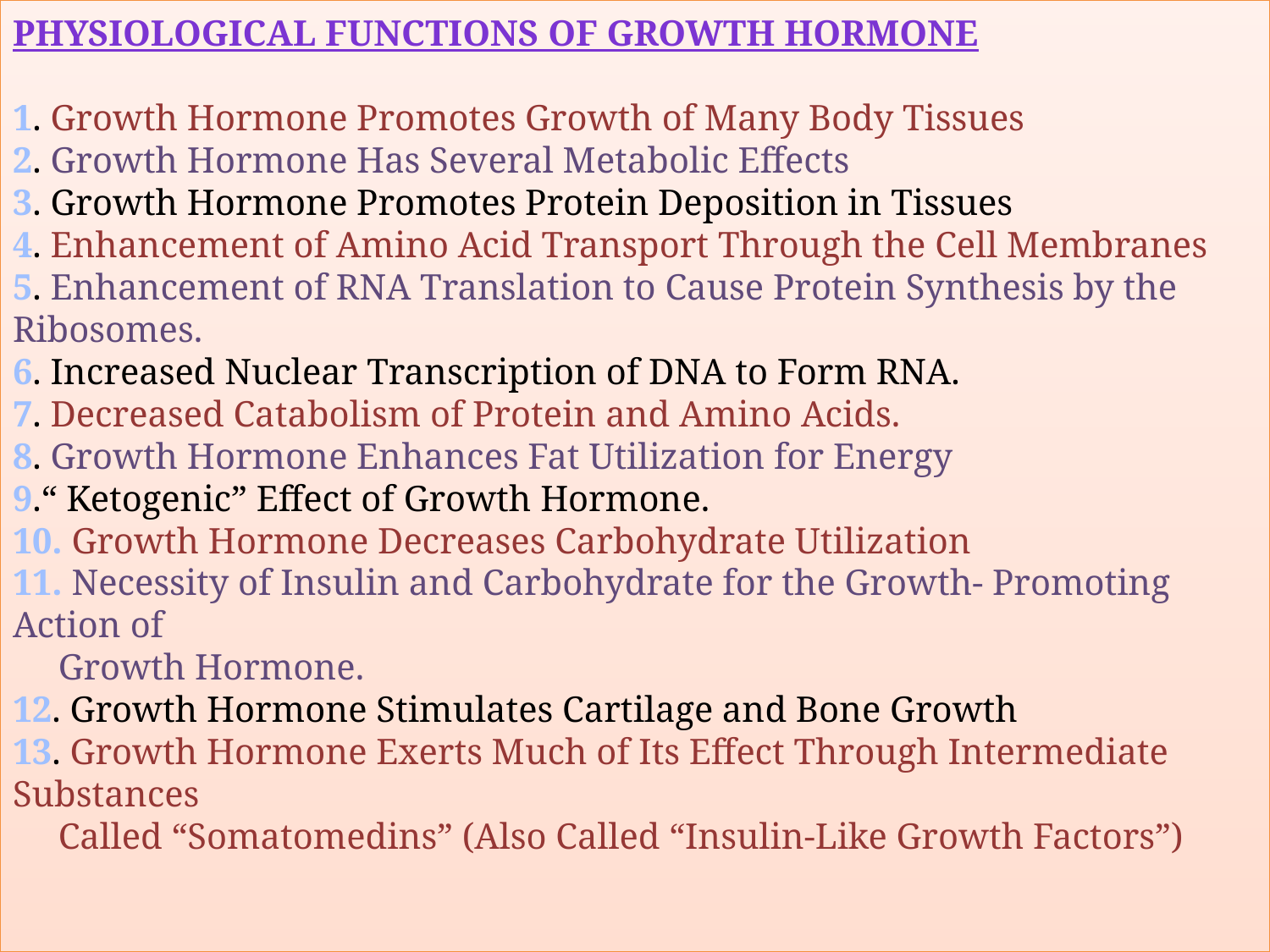

# Physiological Functions of Growth Hormone 1. Growth Hormone Promotes Growth of Many Body Tissues 2. Growth Hormone Has Several Metabolic Effects 3. Growth Hormone Promotes Protein Deposition in Tissues 4. Enhancement of Amino Acid Transport Through the Cell Membranes 5. Enhancement of RNA Translation to Cause Protein Synthesis by the Ribosomes. 6. Increased Nuclear Transcription of DNA to Form RNA. 7. Decreased Catabolism of Protein and Amino Acids. 8. Growth Hormone Enhances Fat Utilization for Energy 9.“ Ketogenic” Effect of Growth Hormone. 10. Growth Hormone Decreases Carbohydrate Utilization 11. Necessity of Insulin and Carbohydrate for the Growth- Promoting Action of Growth Hormone. 12. Growth Hormone Stimulates Cartilage and Bone Growth 13. Growth Hormone Exerts Much of Its Effect Through Intermediate Substances Called “Somatomedins” (Also Called “Insulin-Like Growth Factors”)